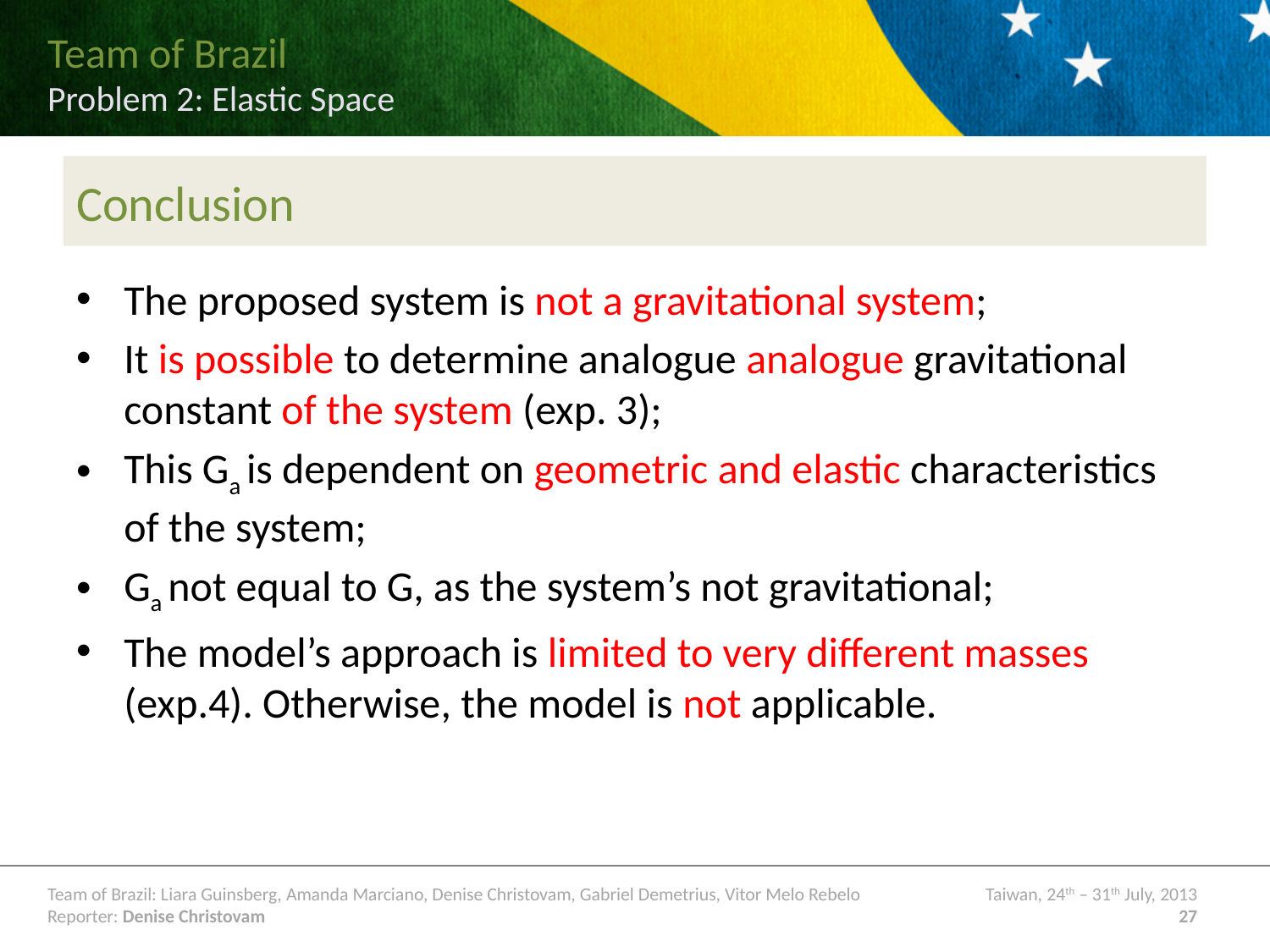

# Conclusion
The proposed system is not a gravitational system;
It is possible to determine analogue analogue gravitational constant of the system (exp. 3);
This Ga is dependent on geometric and elastic characteristics of the system;
Ga not equal to G, as the system’s not gravitational;
The model’s approach is limited to very different masses (exp.4). Otherwise, the model is not applicable.